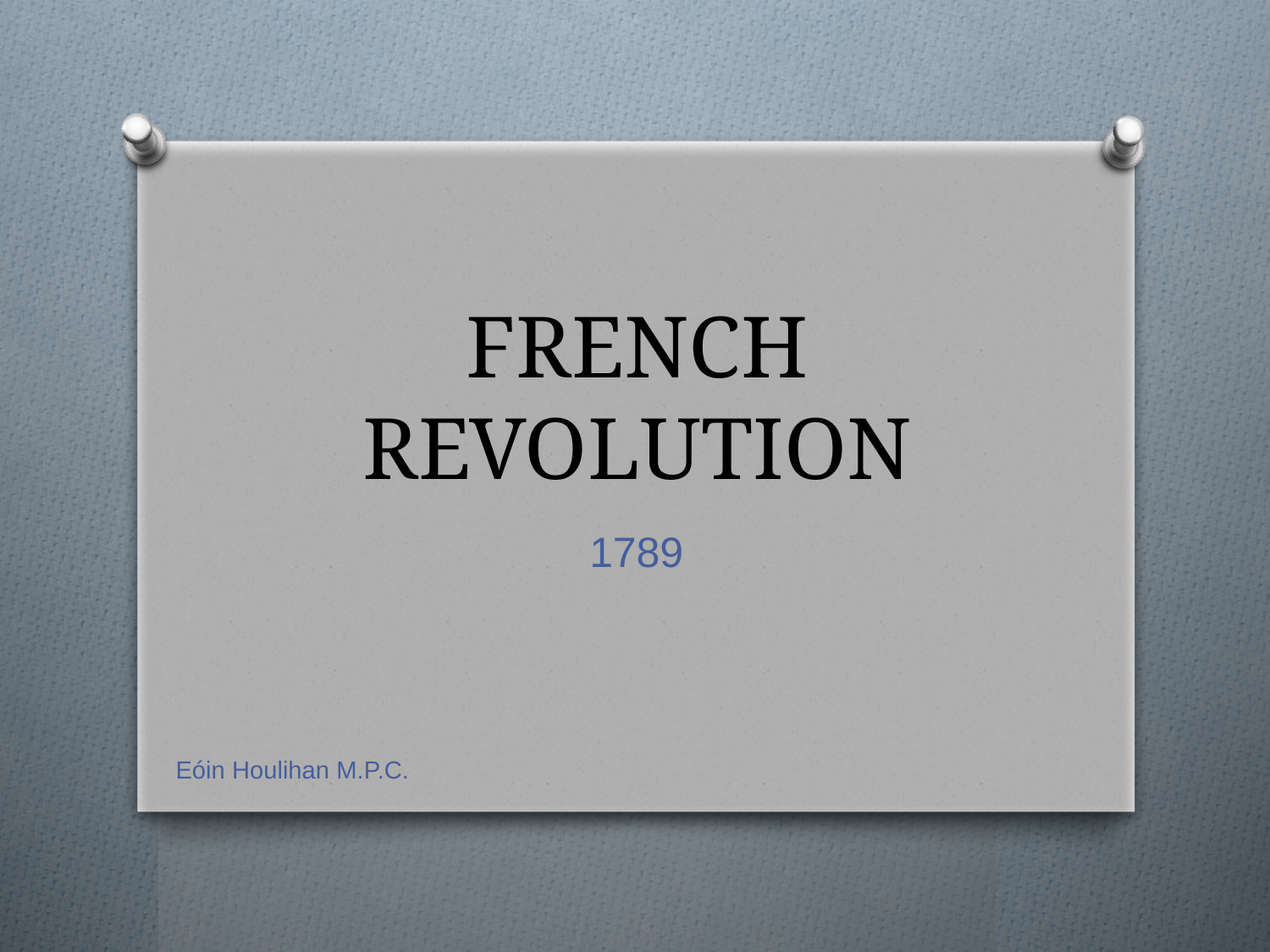

# FRENCH REVOLUTION
1789
Eóin Houlihan M.P.C.